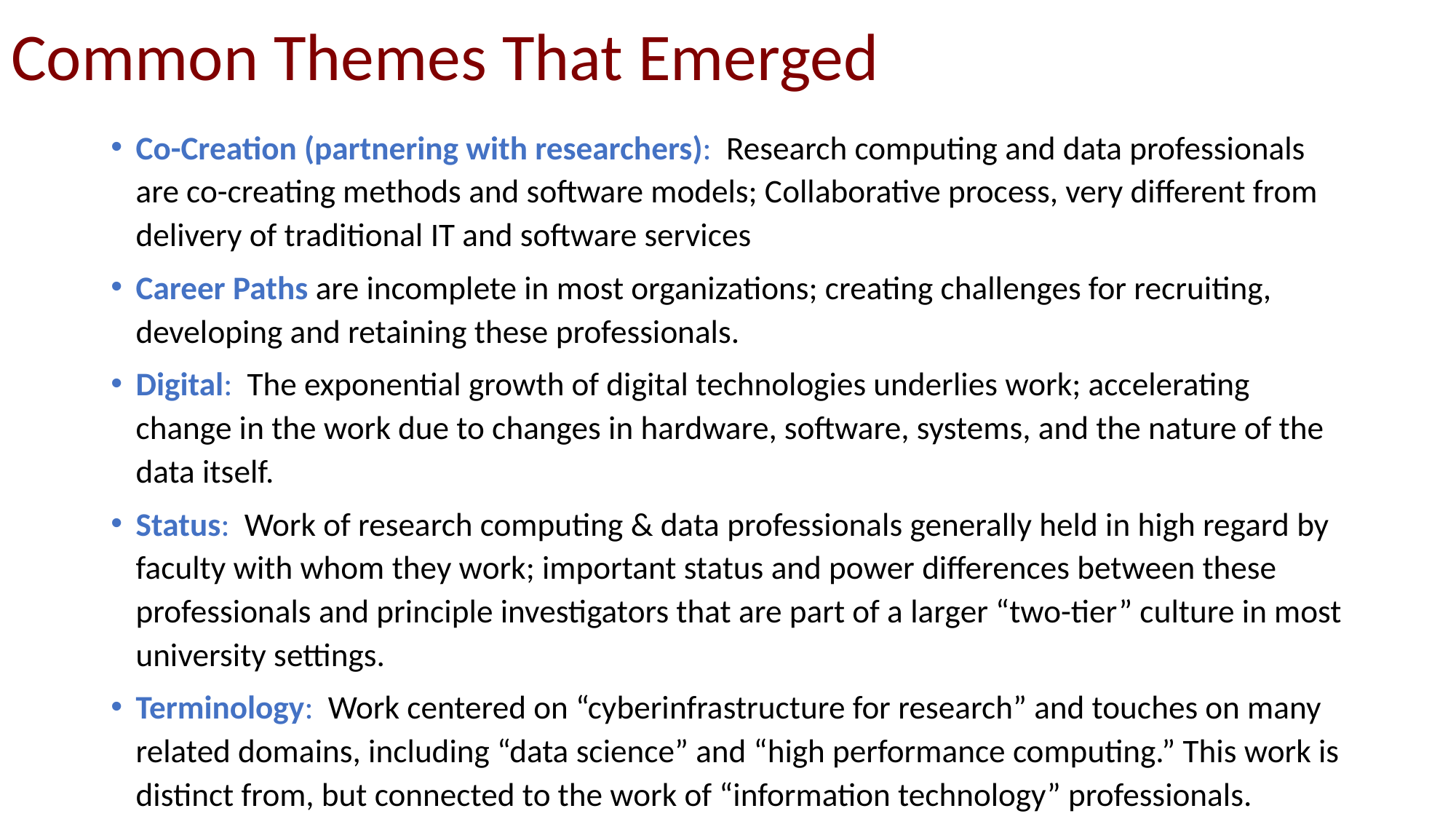

# Common Themes That Emerged
Co-Creation (partnering with researchers):  Research computing and data professionals are co-creating methods and software models; Collaborative process, very different from delivery of traditional IT and software services
Career Paths are incomplete in most organizations; creating challenges for recruiting, developing and retaining these professionals.
Digital:  The exponential growth of digital technologies underlies work; accelerating change in the work due to changes in hardware, software, systems, and the nature of the data itself.
Status:  Work of research computing & data professionals generally held in high regard by faculty with whom they work; important status and power differences between these professionals and principle investigators that are part of a larger “two-tier” culture in most university settings.
Terminology:  Work centered on “cyberinfrastructure for research” and touches on many related domains, including “data science” and “high performance computing.” This work is distinct from, but connected to the work of “information technology” professionals.